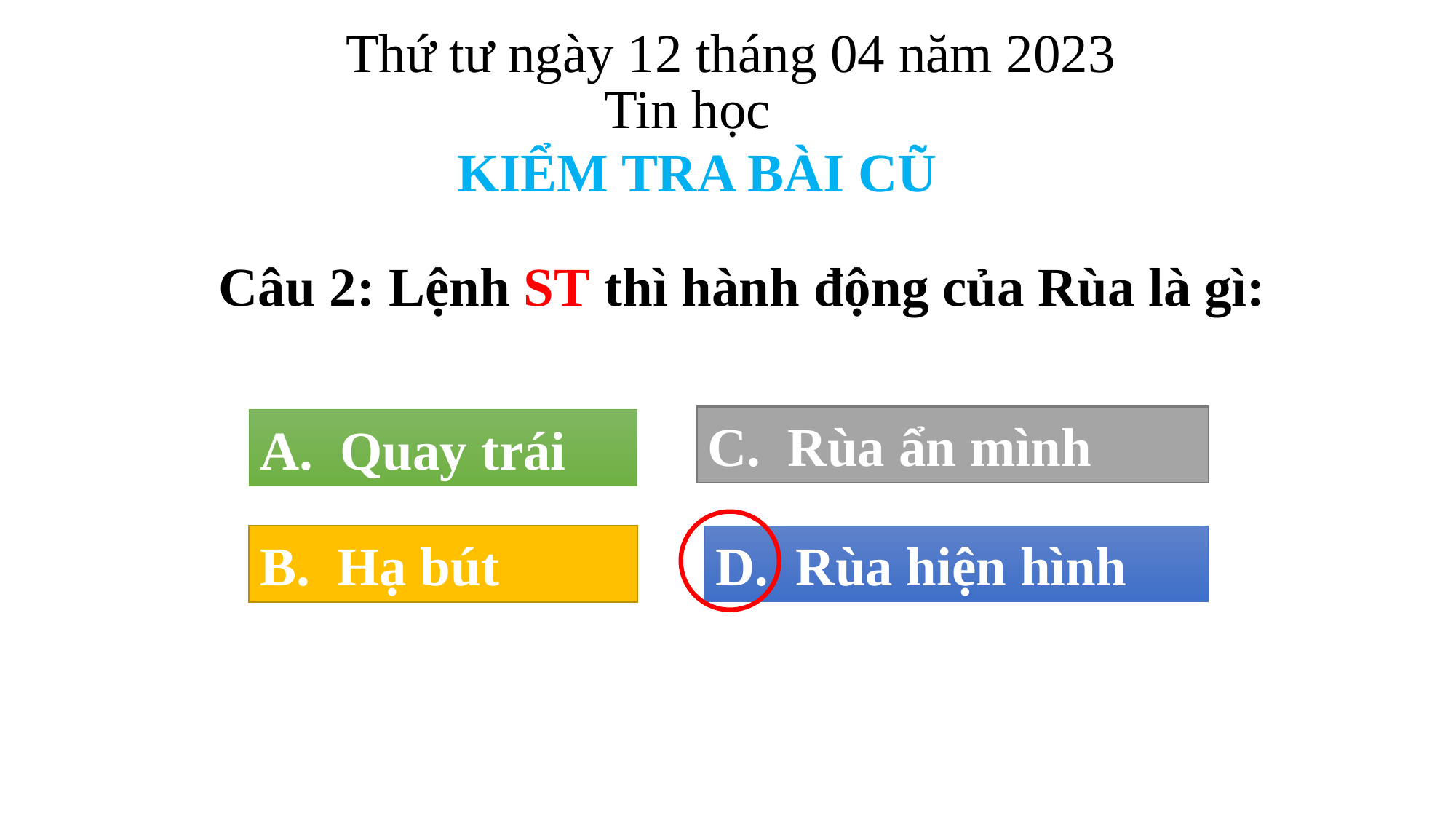

Thứ tư ngày 12 tháng 04 năm 2023
Tin học
KIỂM TRA BÀI CŨ
Câu 2: Lệnh ST thì hành động của Rùa là gì:
C.  Rùa ẩn mình
A.  Quay trái

B.  Hạ bút
D.  Rùa hiện hình